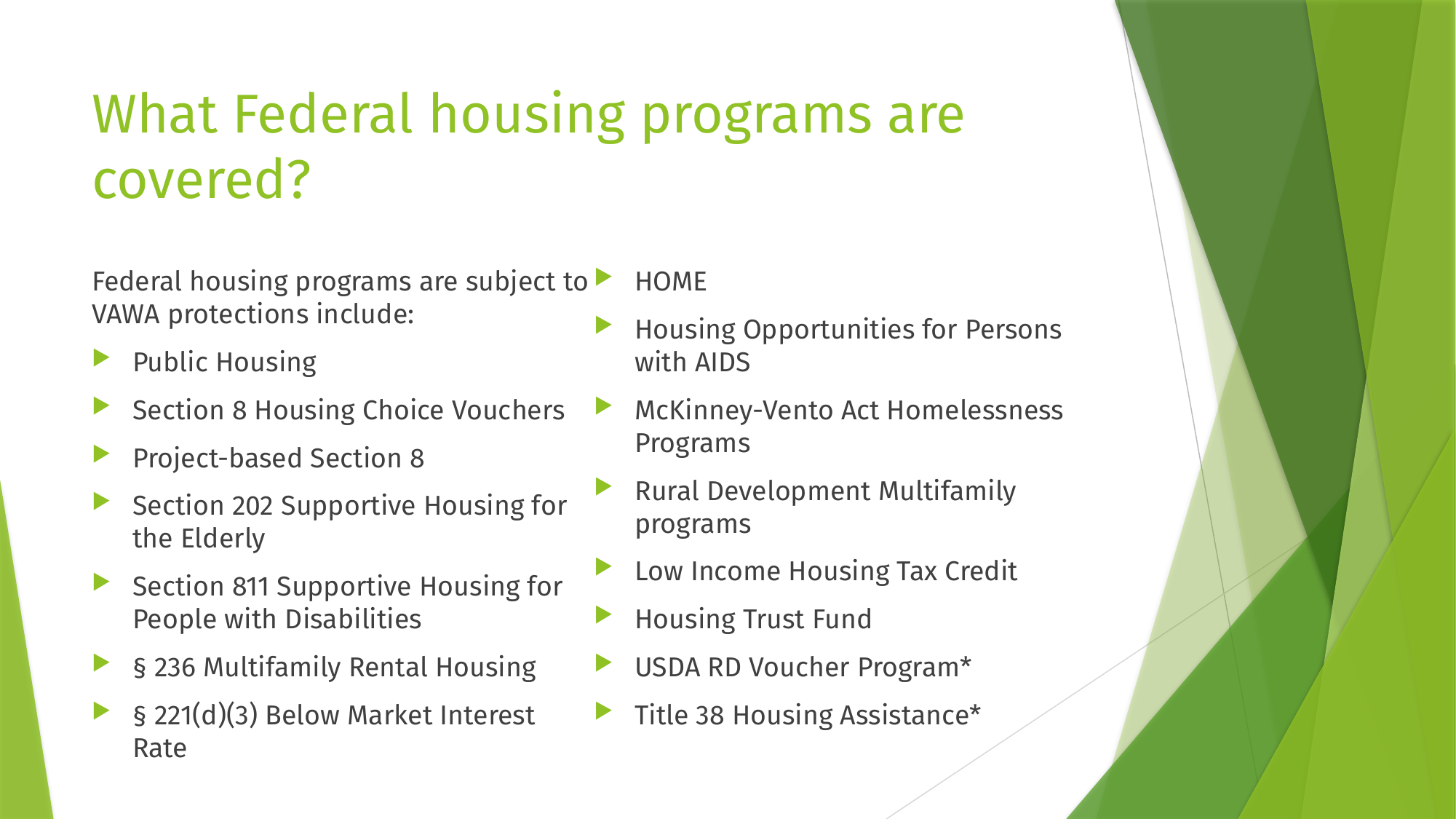

# What Federal housing programs are covered?
Federal housing programs are subject to VAWA protections include:
Public Housing
Section 8 Housing Choice Vouchers
Project-based Section 8
Section 202 Supportive Housing for the Elderly
Section 811 Supportive Housing for People with Disabilities
§ 236 Multifamily Rental Housing
§ 221(d)(3) Below Market Interest Rate
HOME
Housing Opportunities for Persons with AIDS
McKinney-Vento Act Homelessness Programs
Rural Development Multifamily programs
Low Income Housing Tax Credit
Housing Trust Fund
USDA RD Voucher Program*
Title 38 Housing Assistance*